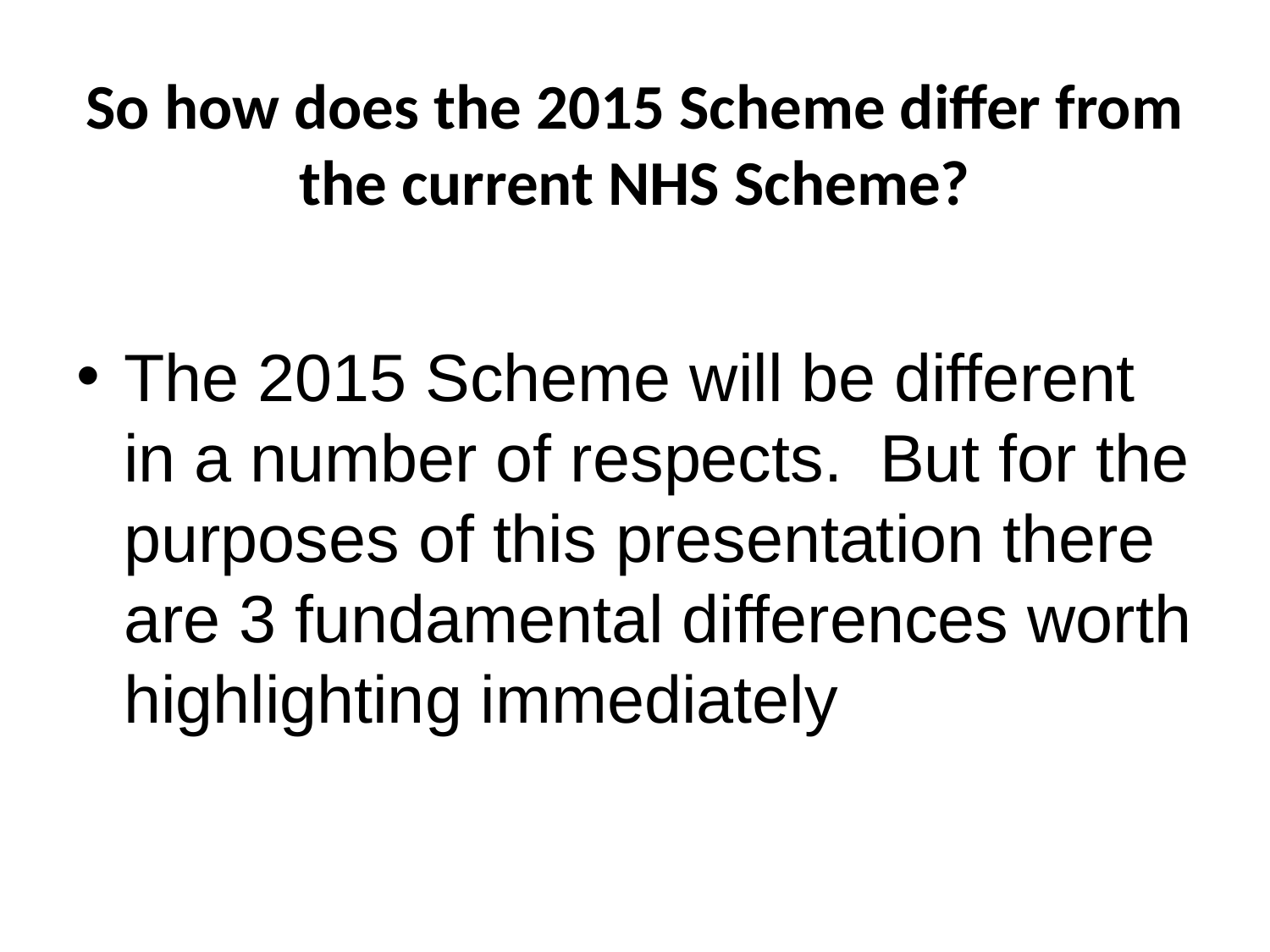

# So how does the 2015 Scheme differ from the current NHS Scheme?

The 2015 Scheme will be different in a number of respects.  But for the purposes of this presentation there are 3 fundamental differences worth highlighting immediately